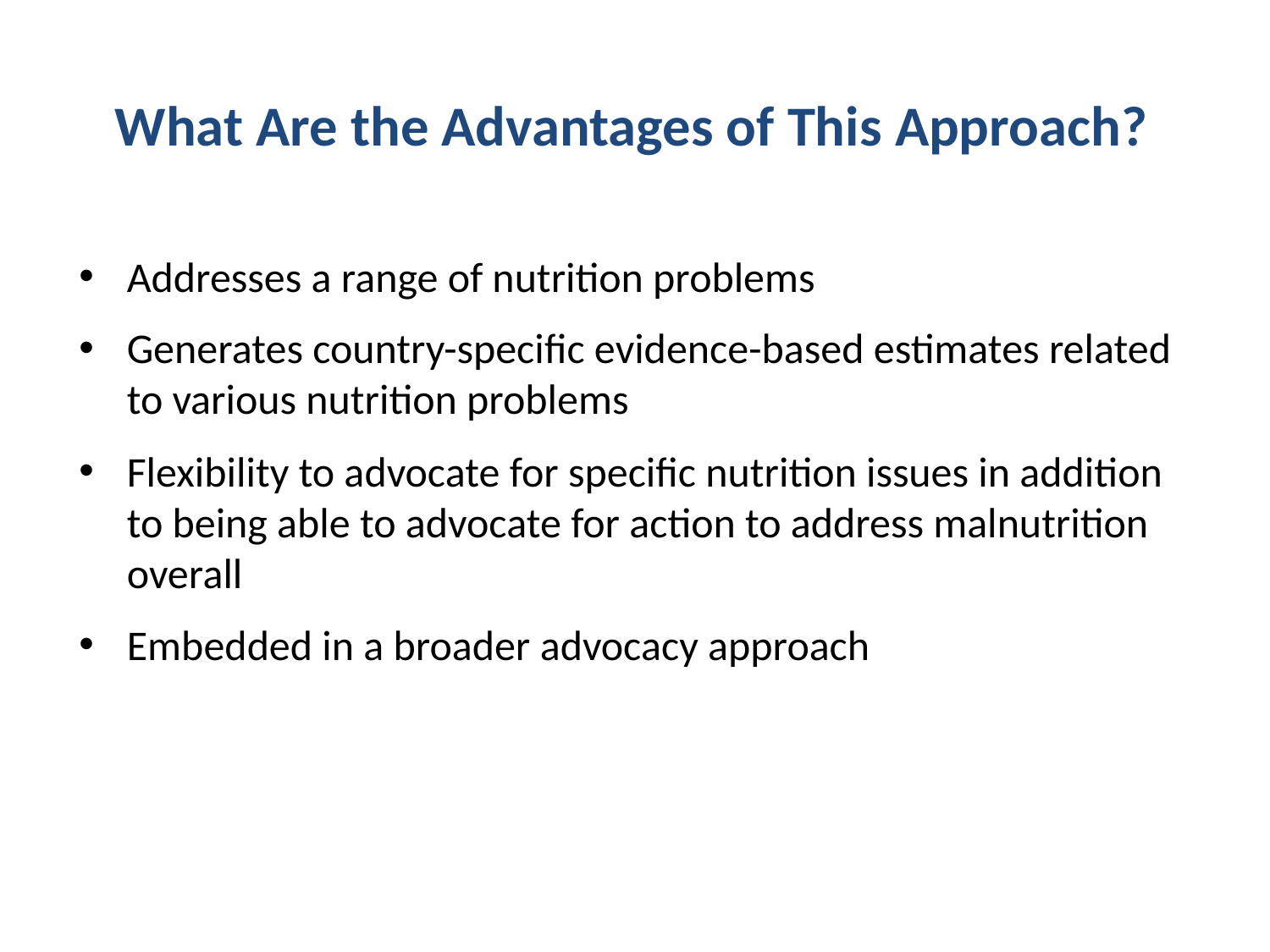

# What Are the Advantages of This Approach?
Addresses a range of nutrition problems
Generates country-specific evidence-based estimates related to various nutrition problems
Flexibility to advocate for specific nutrition issues in addition to being able to advocate for action to address malnutrition overall
Embedded in a broader advocacy approach